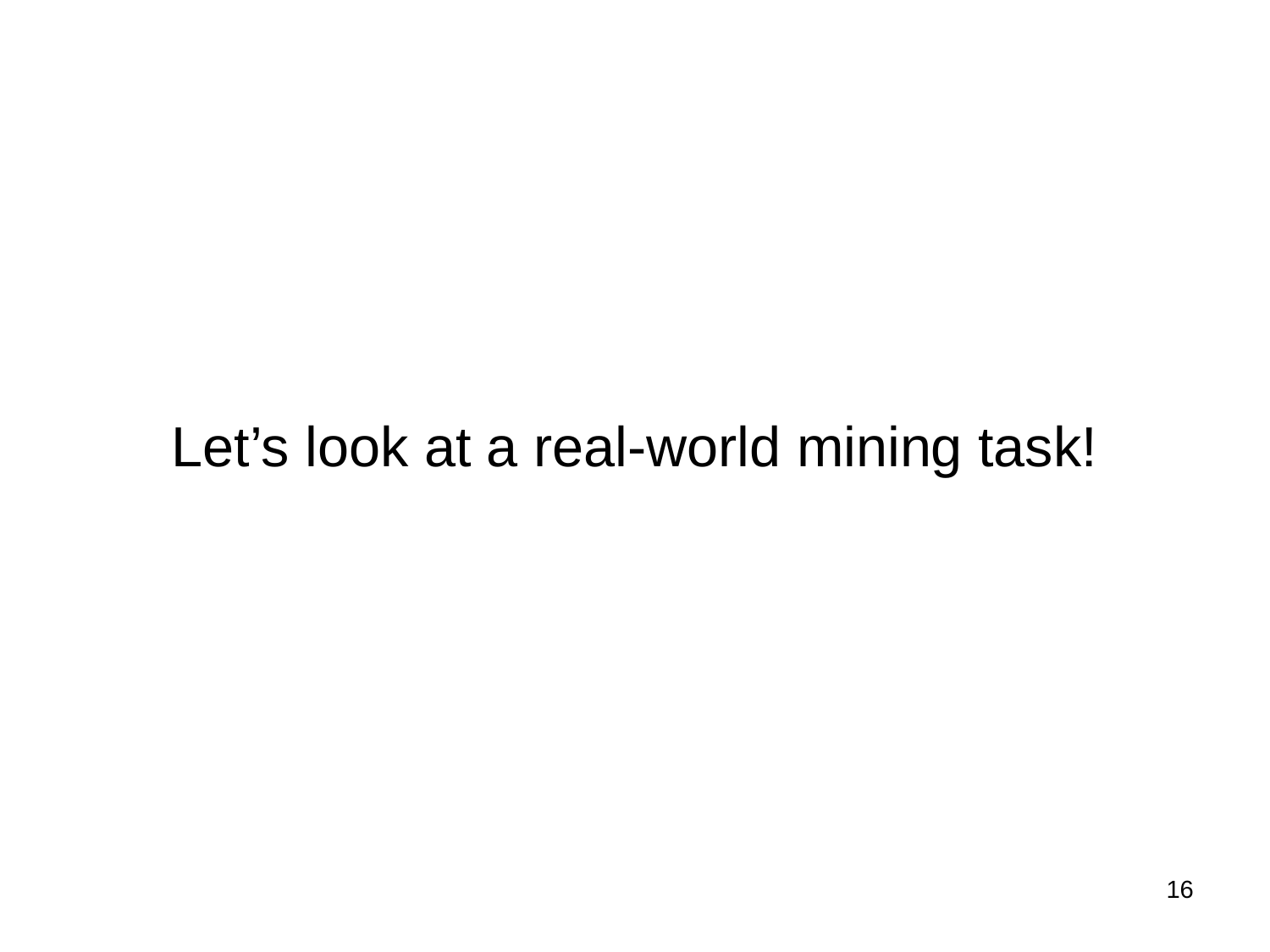

# Let’s look at a real-world mining task!
16